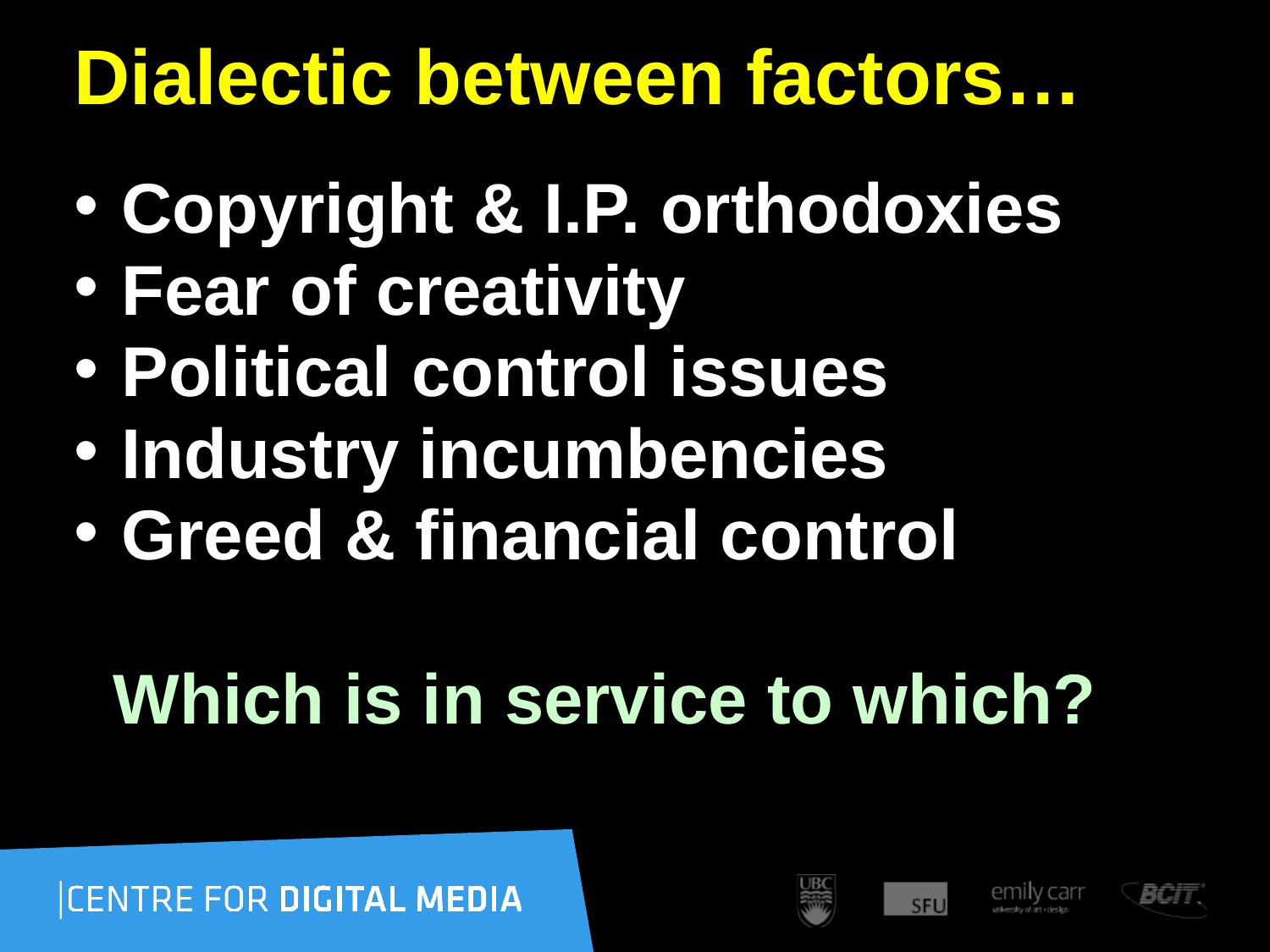

# Dialectic between factors…
Copyright & I.P. orthodoxies
Fear of creativity
Political control issues
Industry incumbencies
Greed & financial control

  Which is in service to which?